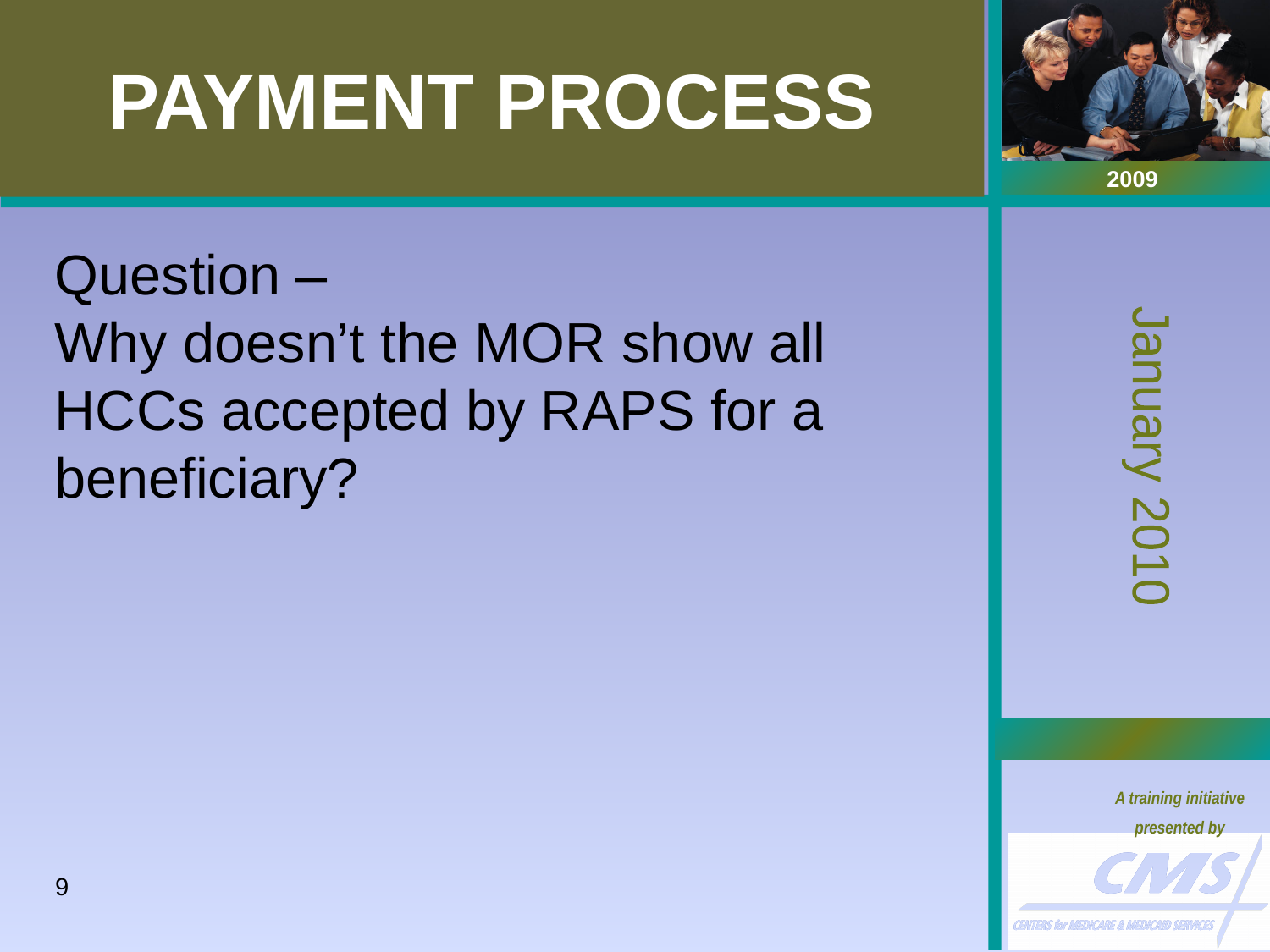

# PAYMENT PROCESS

Question –
Why doesn’t the MOR show all HCCs accepted by RAPS for a beneficiary?
9